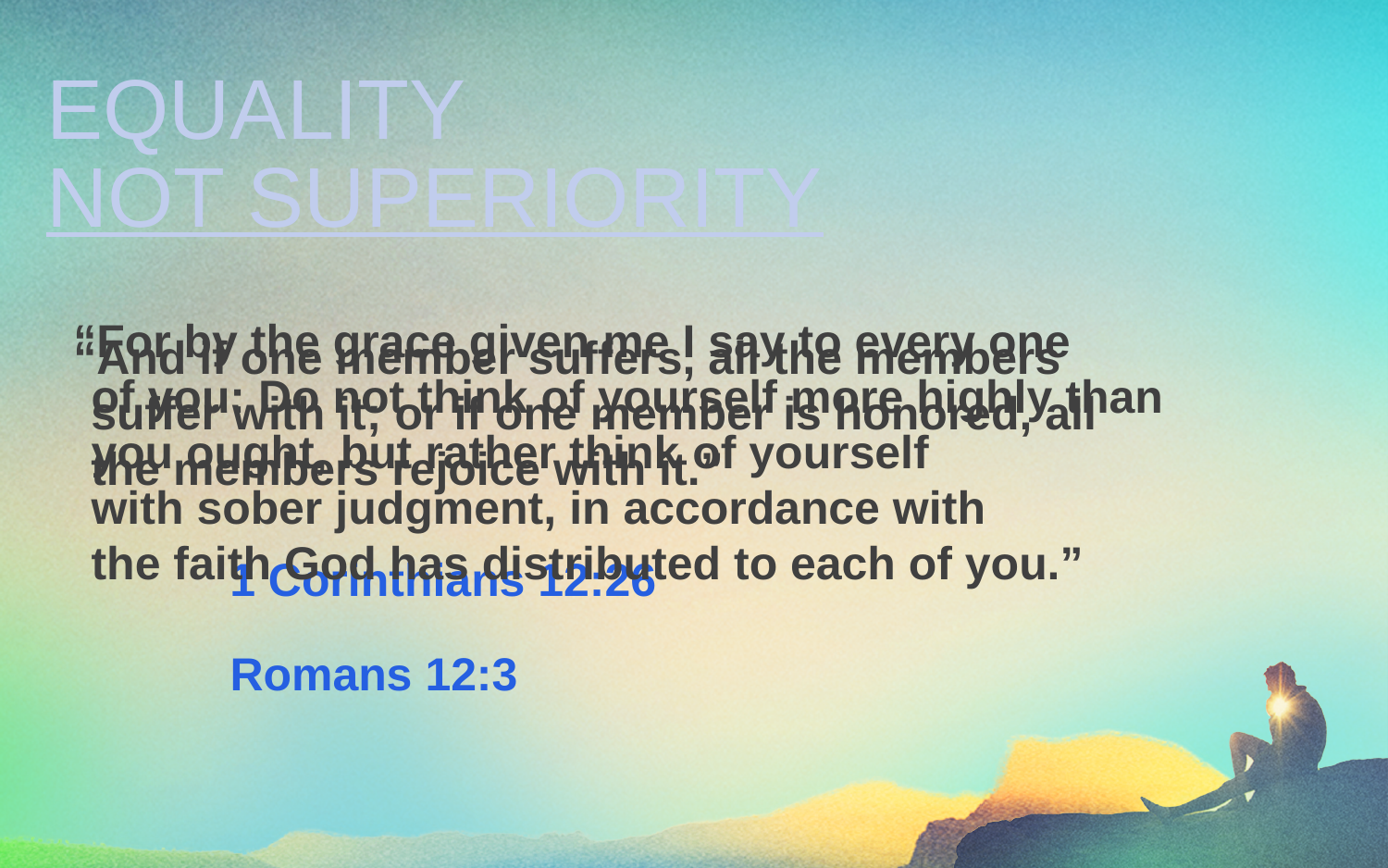

EQUALITY
NOT SUPERIORITY
“For by the grace given me I say to every one
of you: Do not think of yourself more highly than you ought, but rather think of yourself
with sober judgment, in accordance with
the faith God has distributed to each of you.”	 							 		Romans 12:3
“And if one member suffers, all the members suffer with it; or if one member is honored, all the members rejoice with it.”
								1 Corinthians 12:26